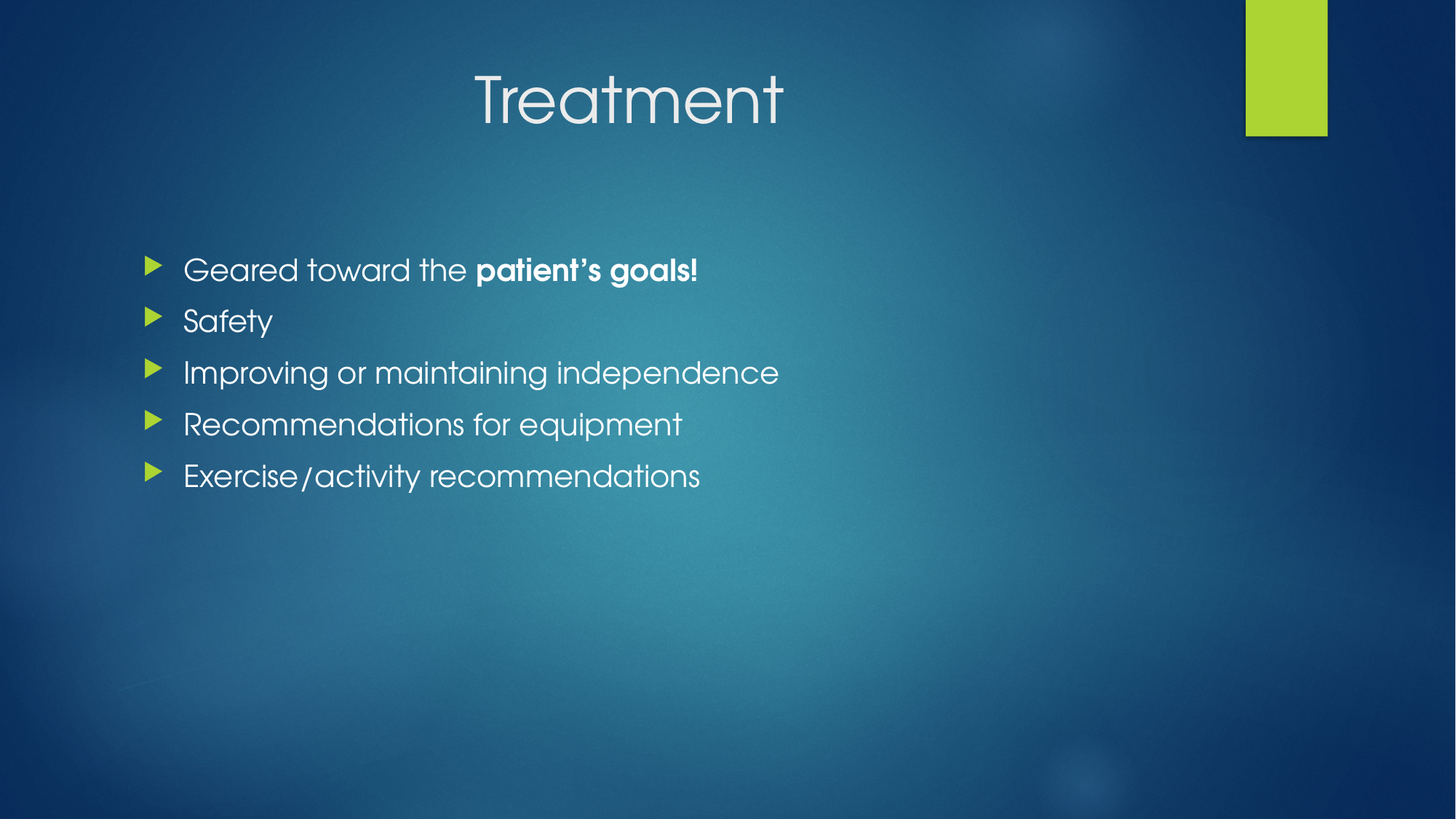

# Treatment
Geared toward the patient’s goals!
Safety
Improving or maintaining independence
Recommendations for equipment
Exercise/activity recommendations